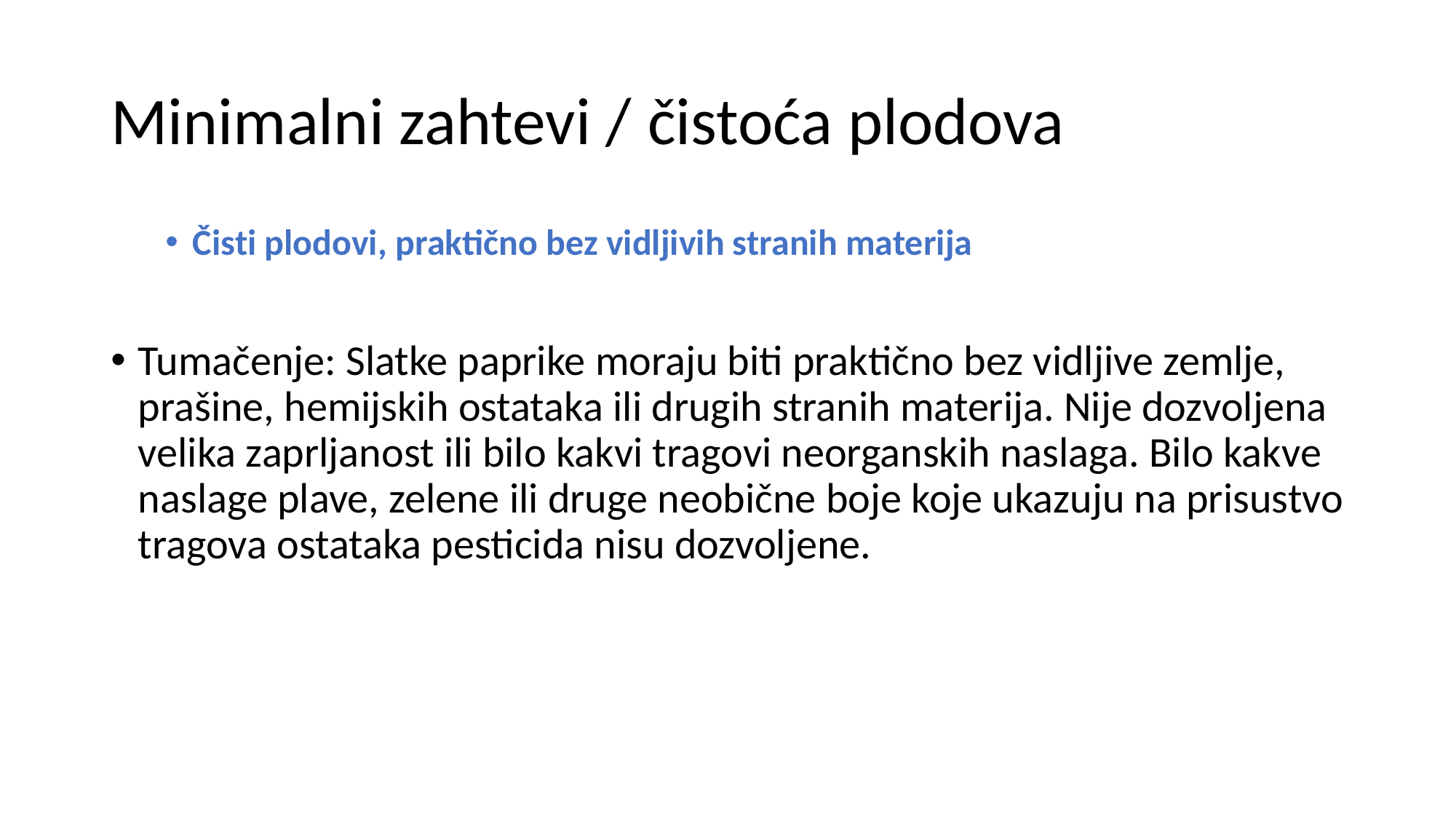

# Minimalni zahtevi / čistoća plodova
Čisti plodovi, praktično bez vidljivih stranih materija

Tumačenje: Slatke paprike moraju biti praktično bez vidljive zemlje, prašine, hemijskih ostataka ili drugih stranih materija. Nije dozvoljena velika zaprljanost ili bilo kakvi tragovi neorganskih naslaga. Bilo kakve naslage plave, zelene ili druge neobične boje koje ukazuju na prisustvo tragova ostataka pesticida nisu dozvoljene.